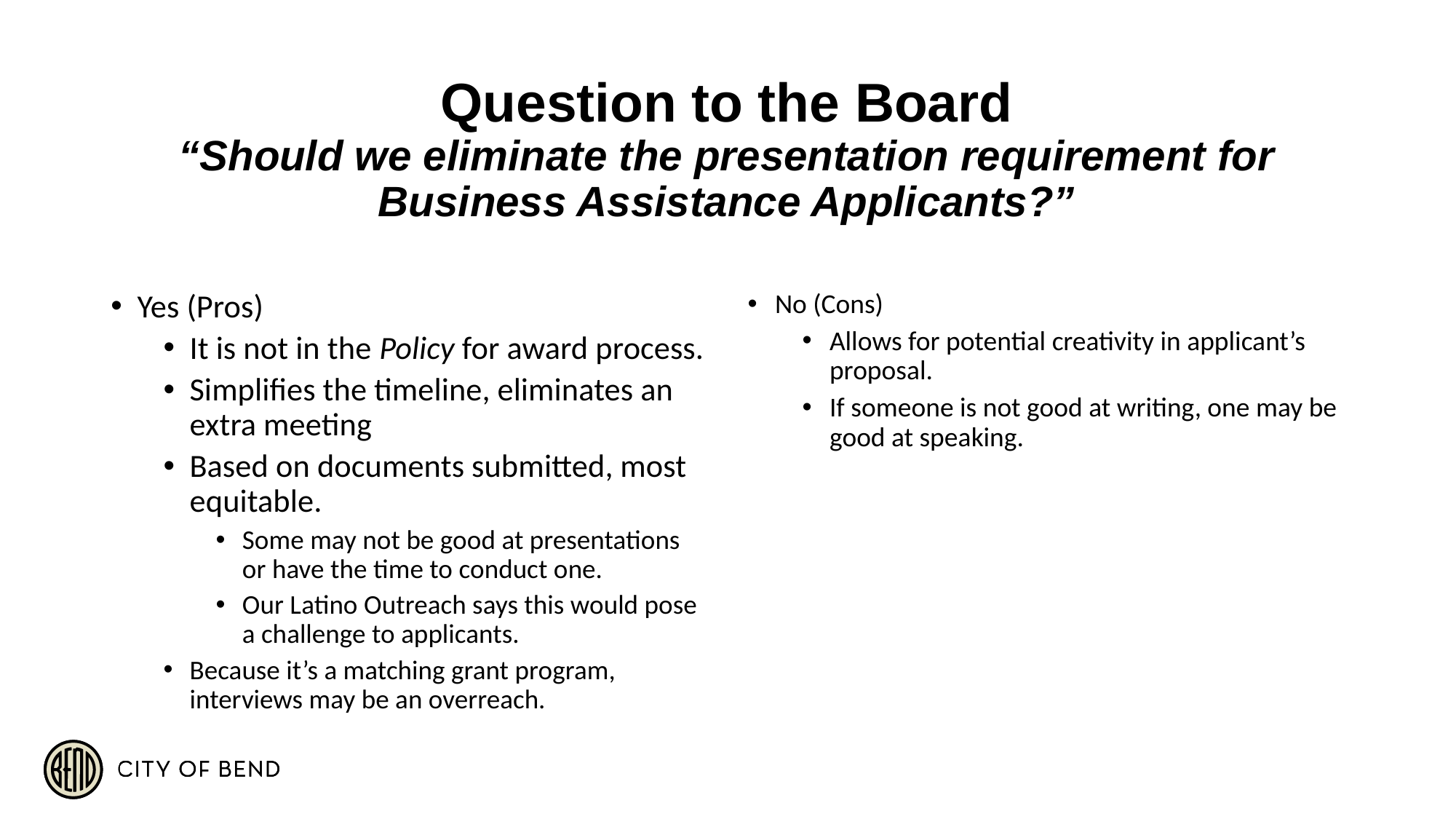

# Question to the Board “Should we eliminate the presentation requirement for Business Assistance Applicants?”
Yes (Pros)
It is not in the Policy for award process.
Simplifies the timeline, eliminates an extra meeting
Based on documents submitted, most equitable.
Some may not be good at presentations or have the time to conduct one.
Our Latino Outreach says this would pose a challenge to applicants.
Because it’s a matching grant program, interviews may be an overreach.
No (Cons)
Allows for potential creativity in applicant’s proposal.
If someone is not good at writing, one may be good at speaking.